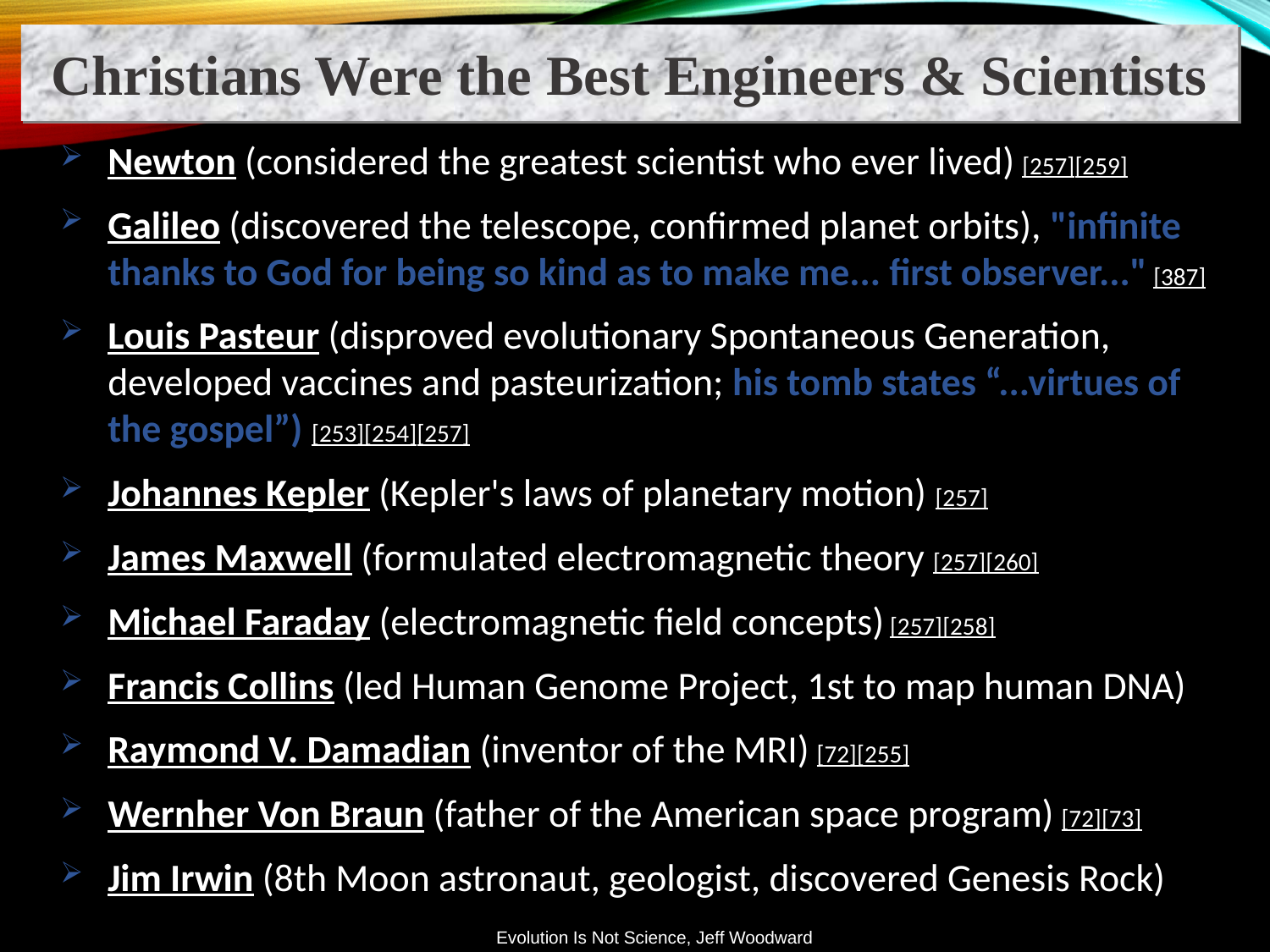

Christians Were the Best Engineers & Scientists
Newton (considered the greatest scientist who ever lived) [257][259]
Galileo (discovered the telescope, confirmed planet orbits), "infinite thanks to God for being so kind as to make me... first observer..." [387]
Louis Pasteur (disproved evolutionary Spontaneous Generation, developed vaccines and pasteurization; his tomb states “...virtues of the gospel”) [253][254][257]
Johannes Kepler (Kepler's laws of planetary motion) [257]
James Maxwell (formulated electromagnetic theory [257][260]
Michael Faraday (electromagnetic field concepts) [257][258]
Francis Collins (led Human Genome Project, 1st to map human DNA)
Raymond V. Damadian (inventor of the MRI) [72][255]
Wernher Von Braun (father of the American space program) [72][73]
Jim Irwin (8th Moon astronaut, geologist, discovered Genesis Rock)
Evolution Is Not Science, Jeff Woodward